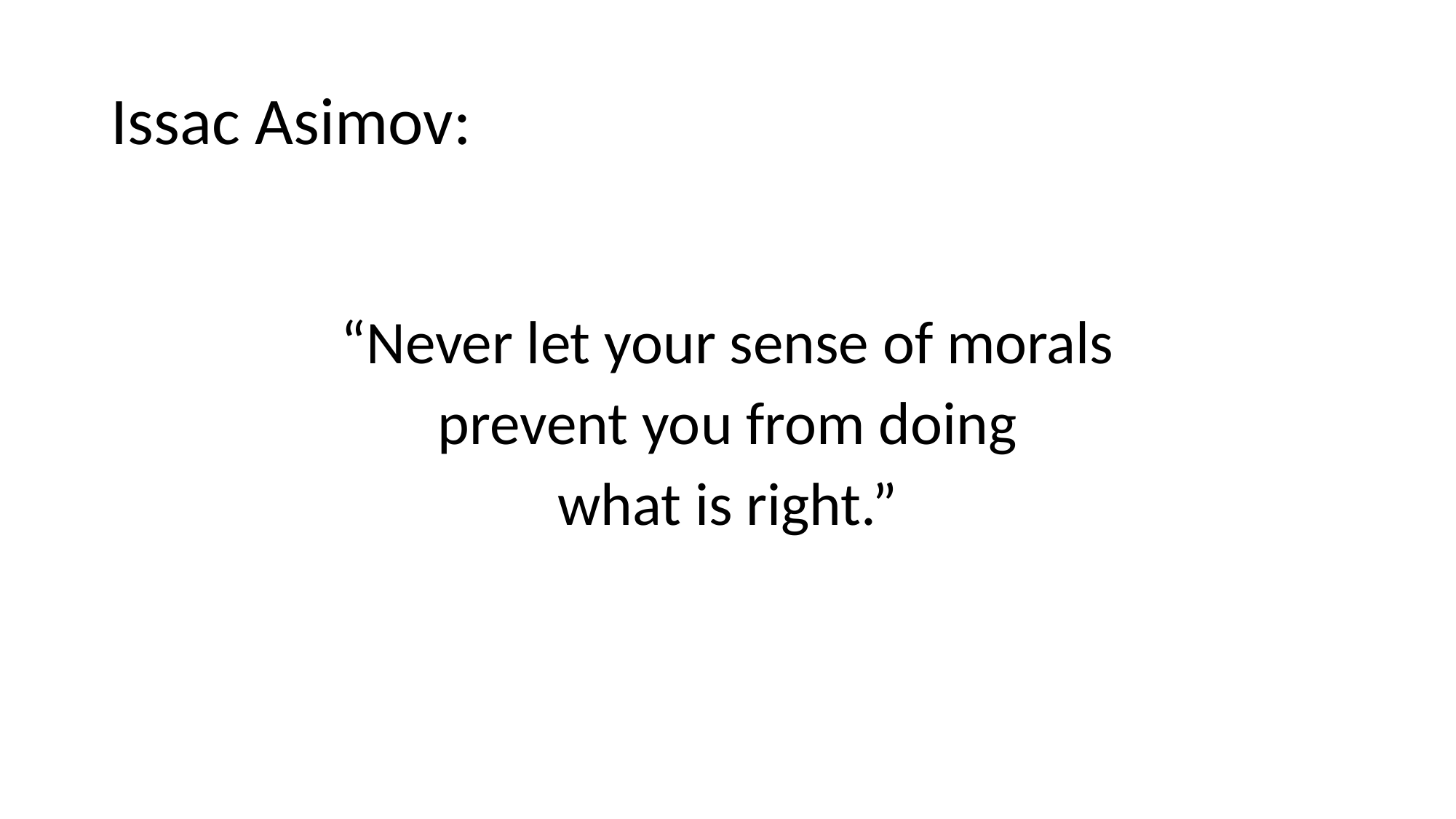

# Issac Asimov:

“Never let your sense of morals
prevent you from doing
what is right.”